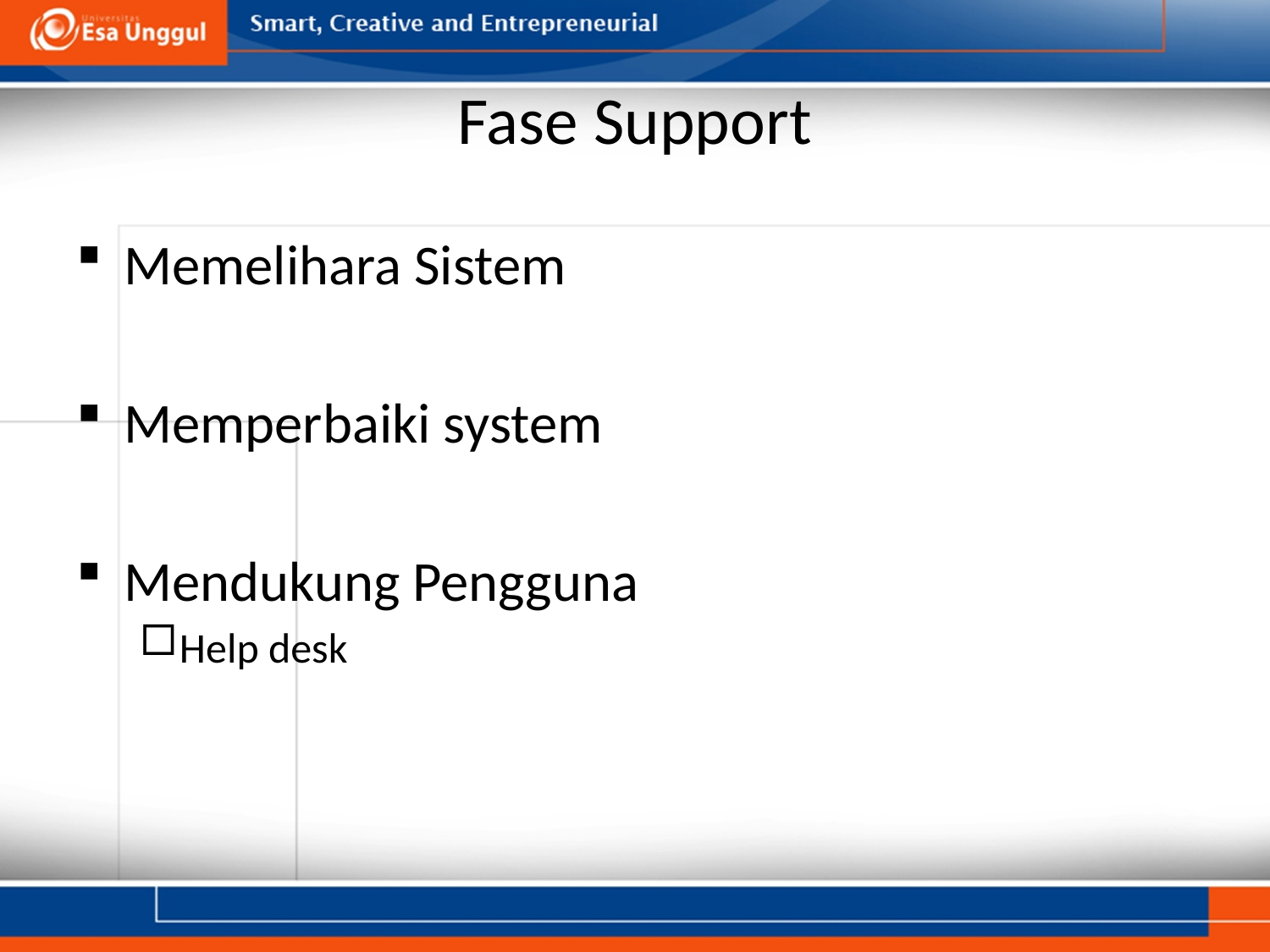

# Fase Support
Memelihara Sistem

Memperbaiki system

Mendukung Pengguna
Help desk